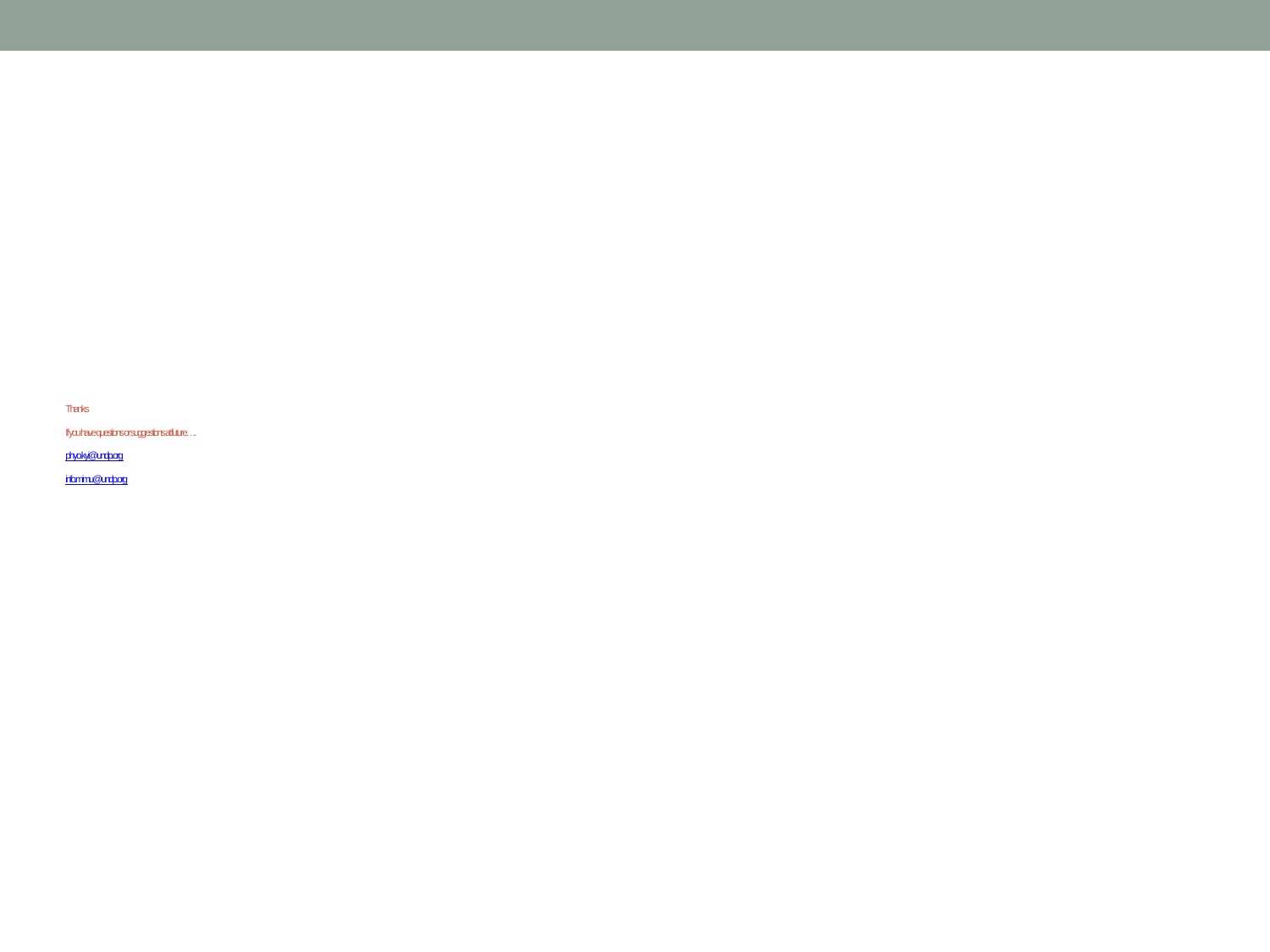

# Thanks If you have questions or suggestions at future…. phyo.kyi@undp.org info.mimu@undp.org